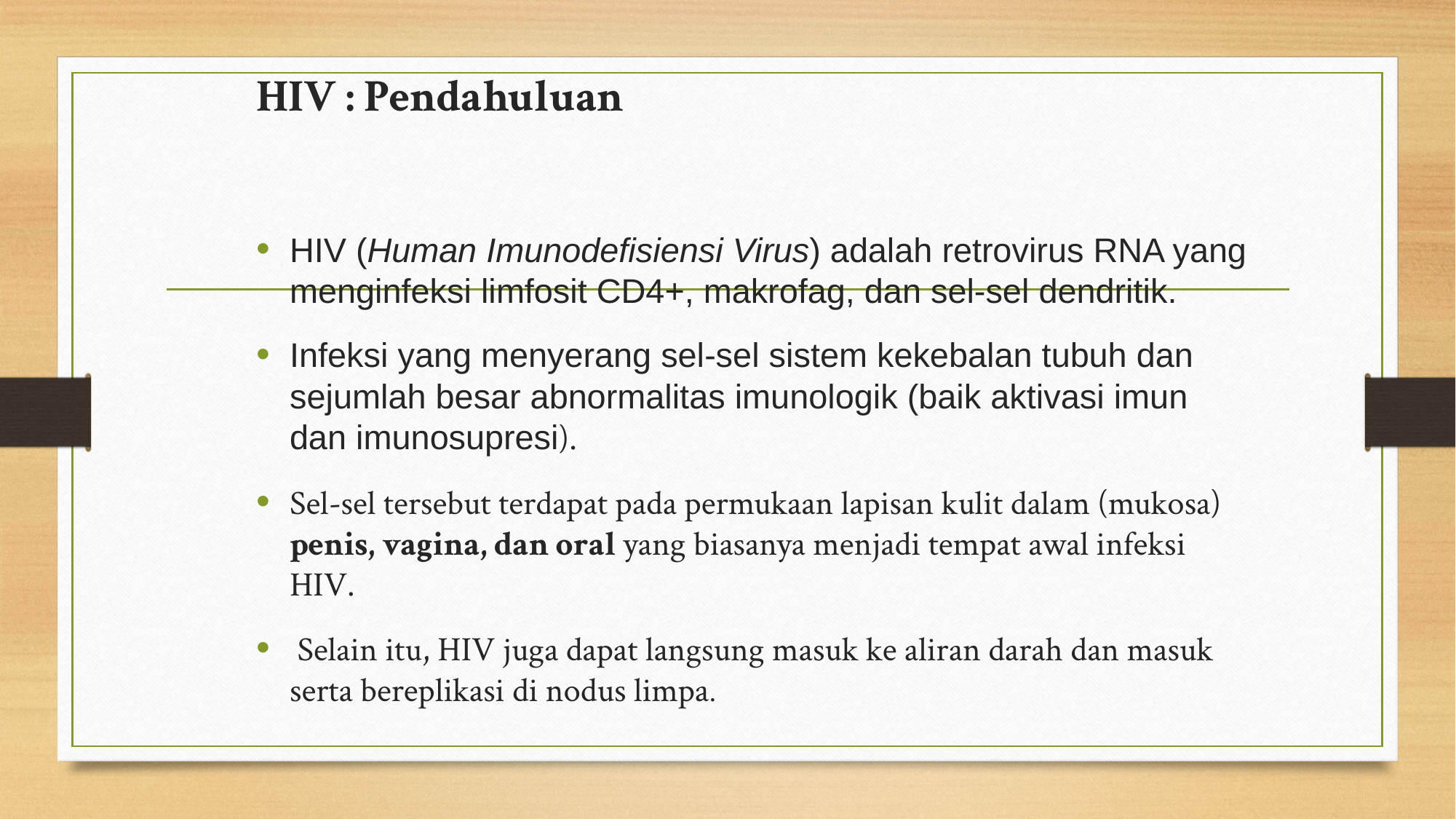

HIV : Pendahuluan

HIV (Human Imunodefisiensi Virus) adalah retrovirus RNA yang menginfeksi limfosit CD4+, makrofag, dan sel-sel dendritik.
Infeksi yang menyerang sel-sel sistem kekebalan tubuh dan sejumlah besar abnormalitas imunologik (baik aktivasi imun dan imunosupresi).
Sel-sel tersebut terdapat pada permukaan lapisan kulit dalam (mukosa) penis, vagina, dan oral yang biasanya menjadi tempat awal infeksi HIV.
 Selain itu, HIV juga dapat langsung masuk ke aliran darah dan masuk serta bereplikasi di nodus limpa.